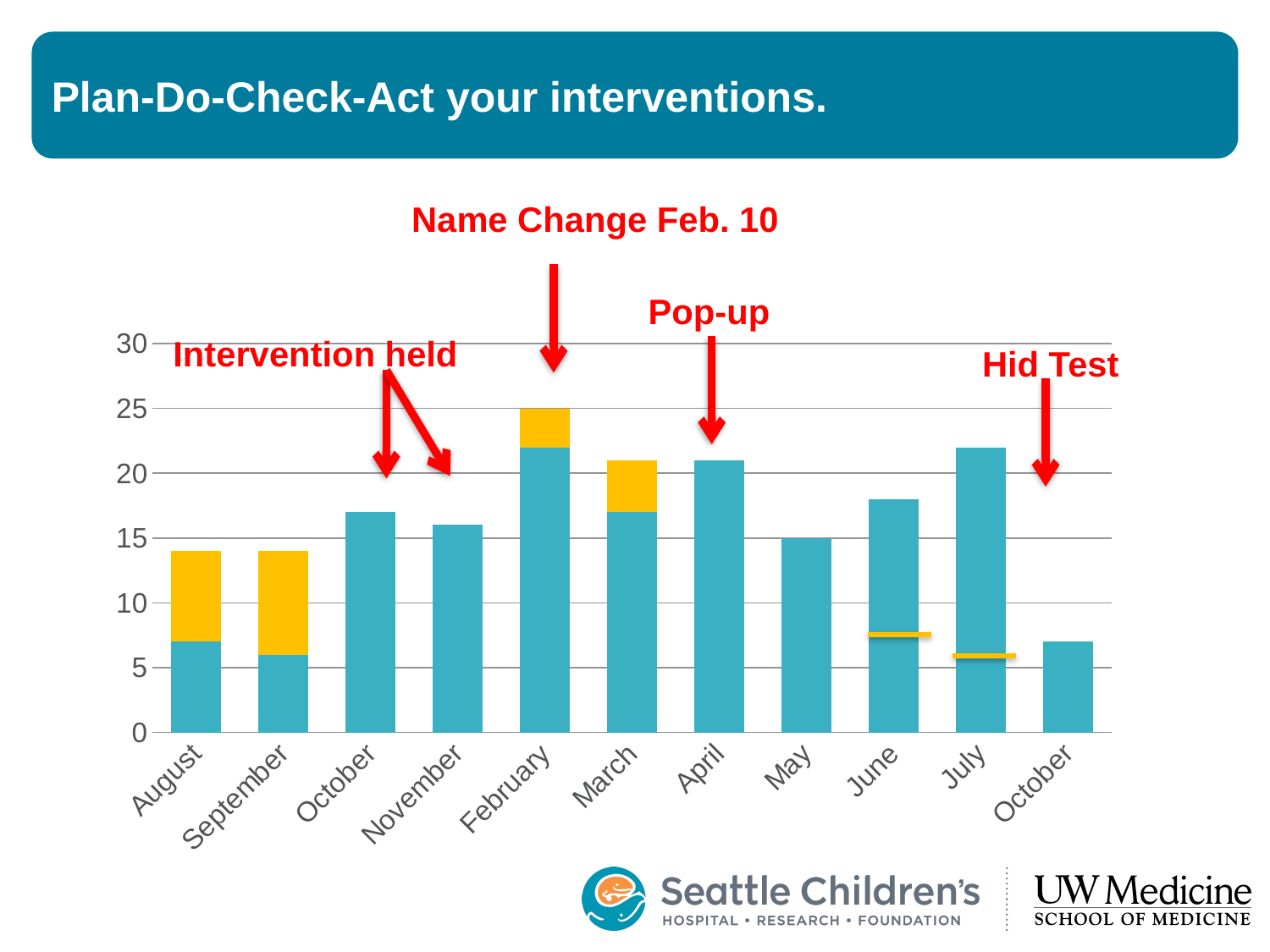

# Plan-Do-Check-Act your interventions.
Name Change Feb. 10
Pop-up

### Chart

| Category |  |  |
|---|---|---|
| August | 7.0 | 7.0 |
| September | 6.0 | 8.0 |
| October | 17.0 | None |
| November | 16.0 | None |
| February | 22.0 | 3.0 |
| March | 17.0 | 4.0 |
| April | 21.0 | 0.0 |
| May | 15.0 | 0.0 |
| June | 18.0 | 0.0 |
| July | 22.0 | 0.0 |
| October | 7.0 | 0.0 |
Intervention held
Hid Test